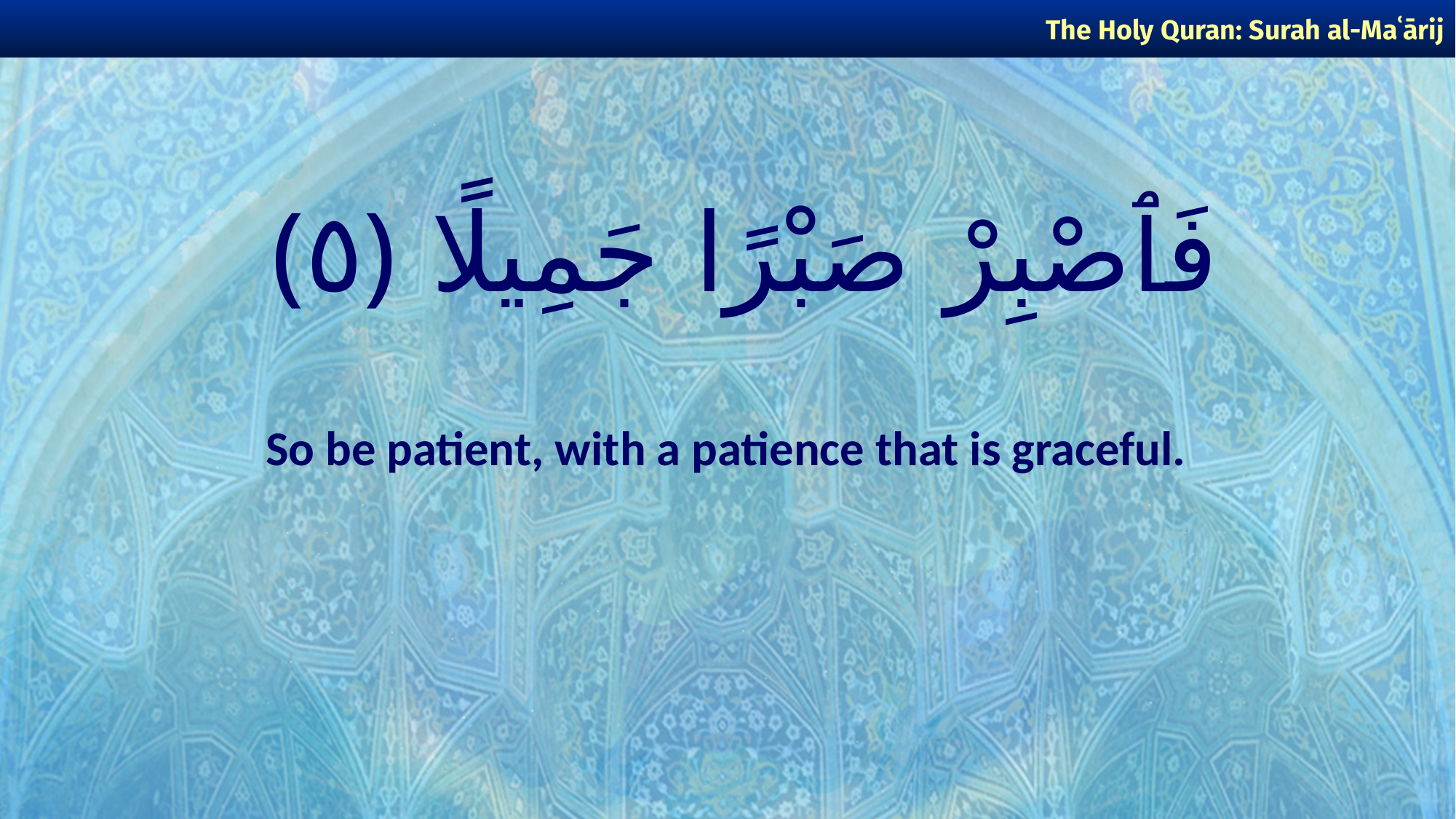

The Holy Quran: Surah al-Maʿārij
# فَٱصْبِرْ صَبْرًا جَمِيلًا ﴿٥﴾
So be patient, with a patience that is graceful.